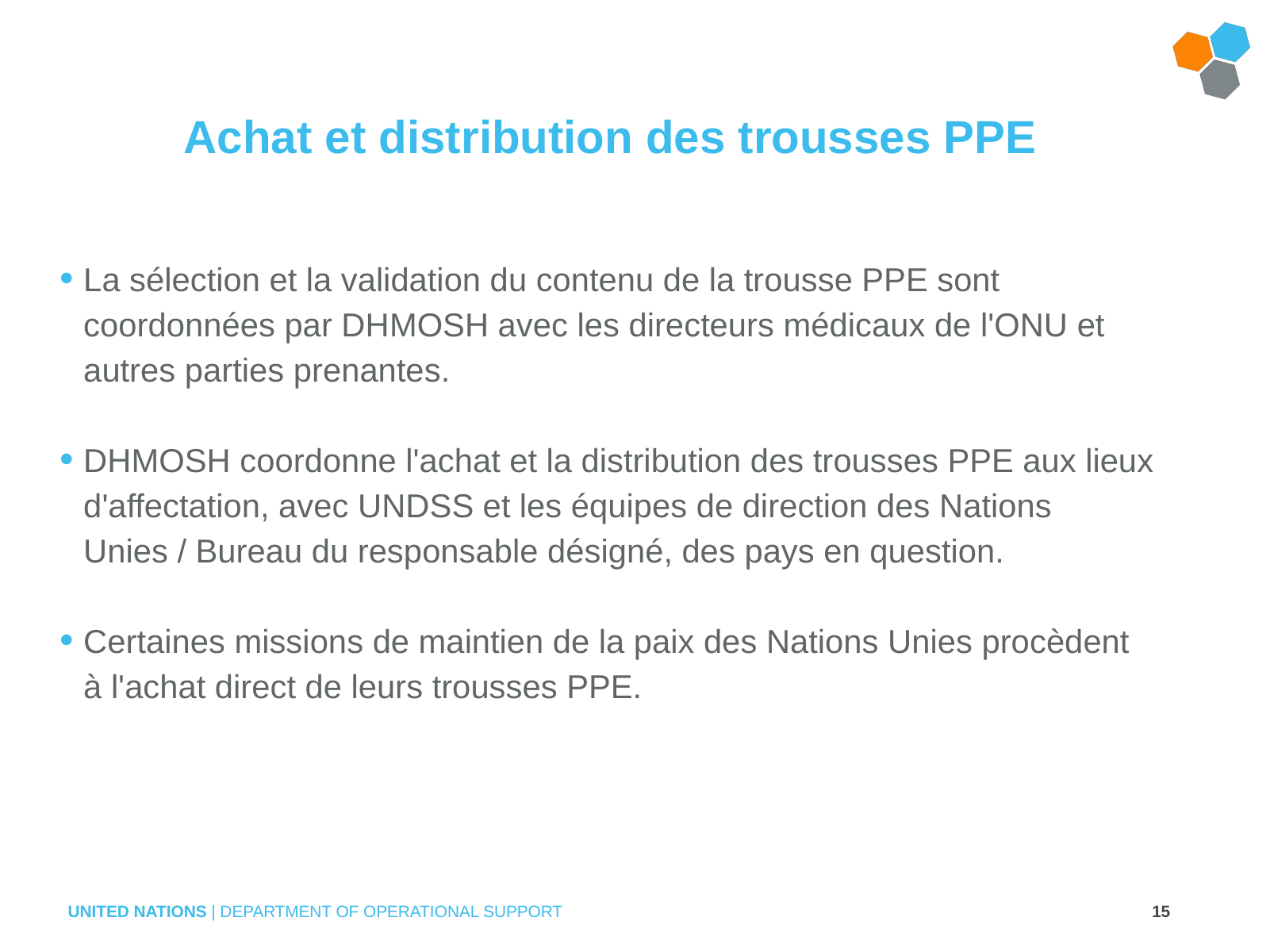

Achat et distribution des trousses PPE

La sélection et la validation du contenu de la trousse PPE sont coordonnées par DHMOSH avec les directeurs médicaux de l'ONU et autres parties prenantes.

DHMOSH coordonne l'achat et la distribution des trousses PPE aux lieux d'affectation, avec UNDSS et les équipes de direction des Nations Unies / Bureau du responsable désigné, des pays en question.

Certaines missions de maintien de la paix des Nations Unies procèdent  à l'achat direct de leurs trousses PPE.